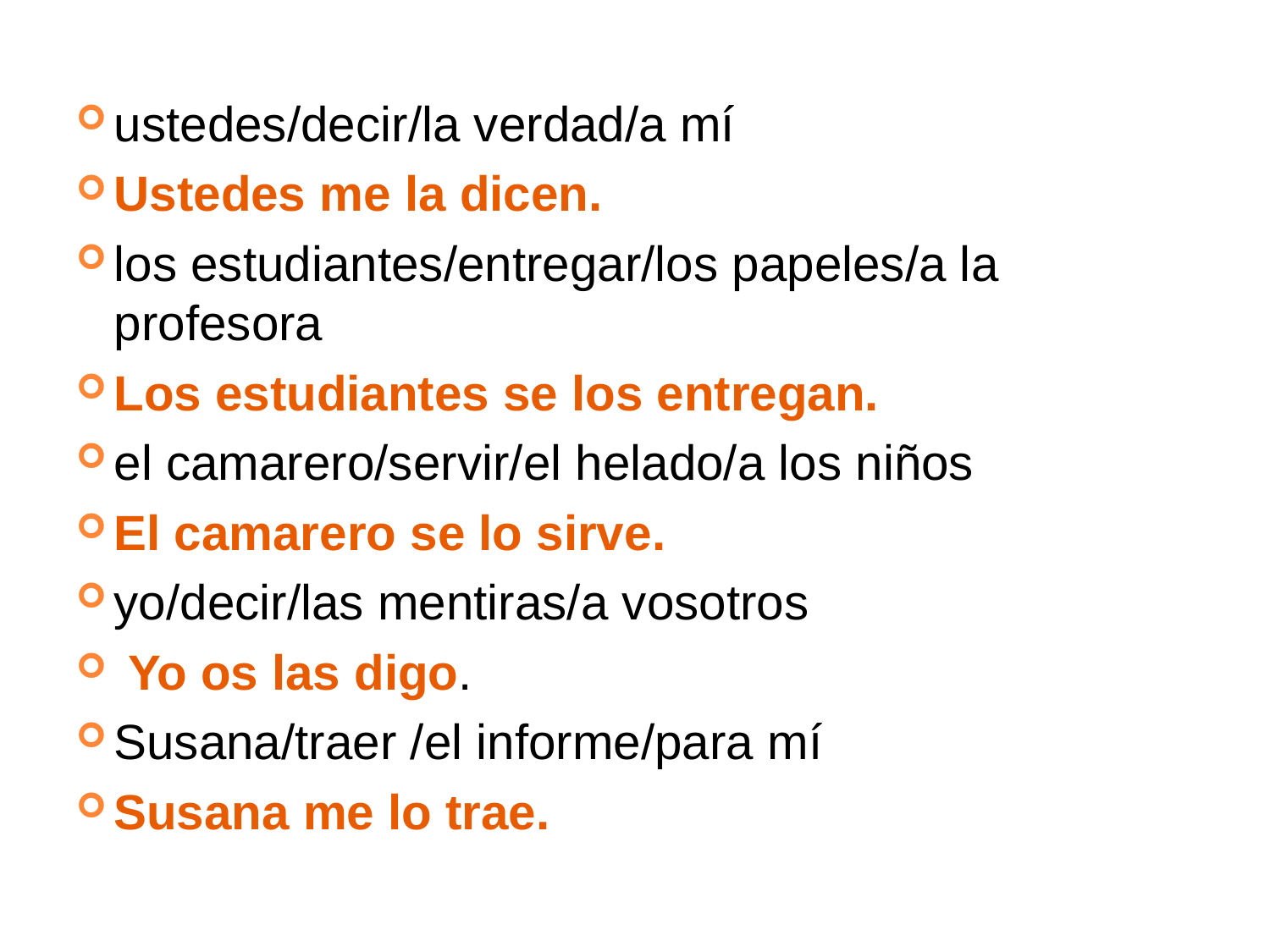

ustedes/decir/la verdad/a mí
Ustedes me la dicen.
los estudiantes/entregar/los papeles/a la profesora
Los estudiantes se los entregan.
el camarero/servir/el helado/a los niños
El camarero se lo sirve.
yo/decir/las mentiras/a vosotros
 Yo os las digo.
Susana/traer /el informe/para mí
Susana me lo trae.